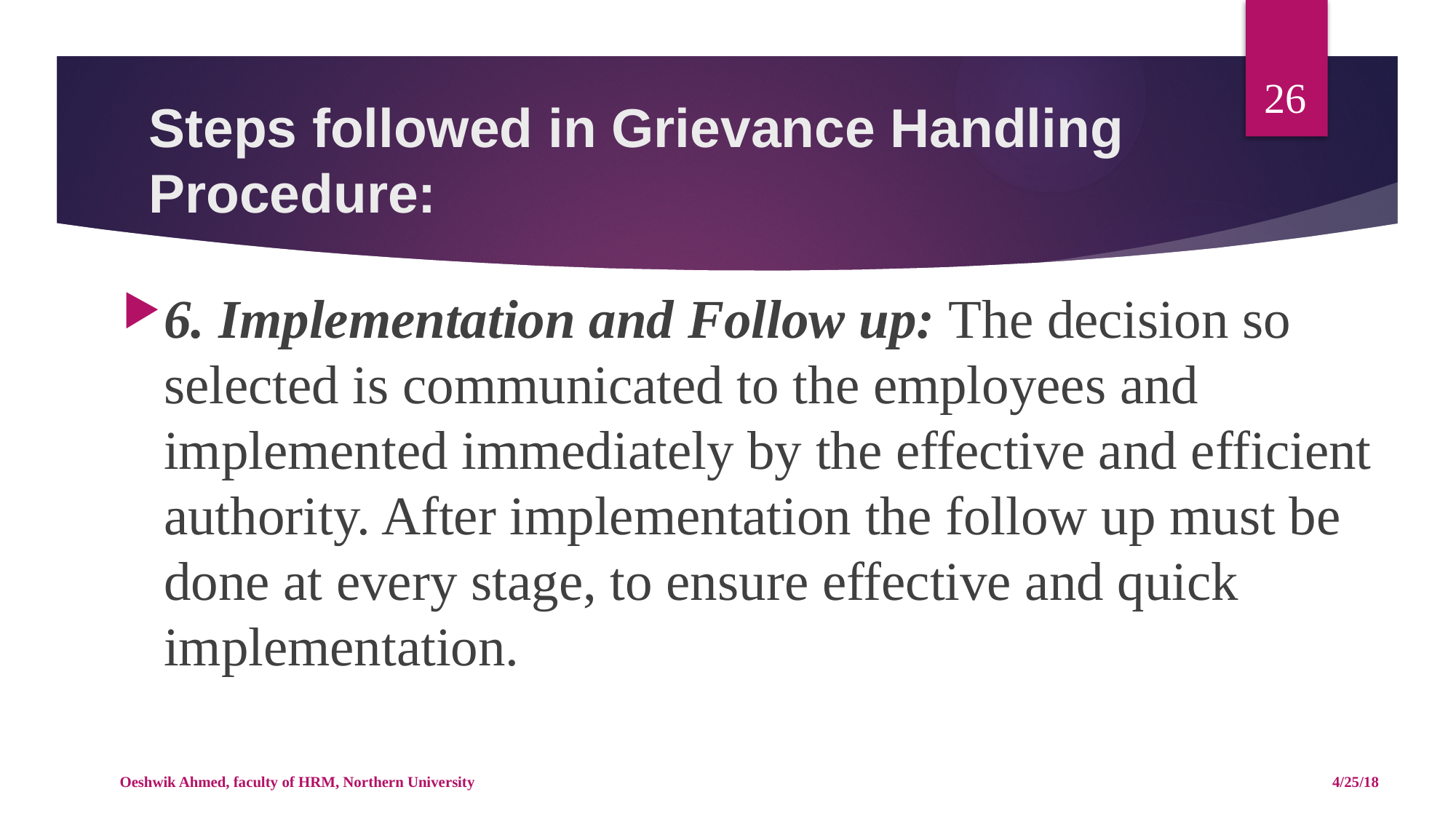

26
# Steps followed in Grievance Handling Procedure:
6. Implementation and Follow up: The decision so selected is communicated to the employees and implemented immediately by the effective and efficient authority. After implementation the follow up must be done at every stage, to ensure effective and quick implementation.

Oeshwik Ahmed, faculty of HRM, Northern University

4/25/18